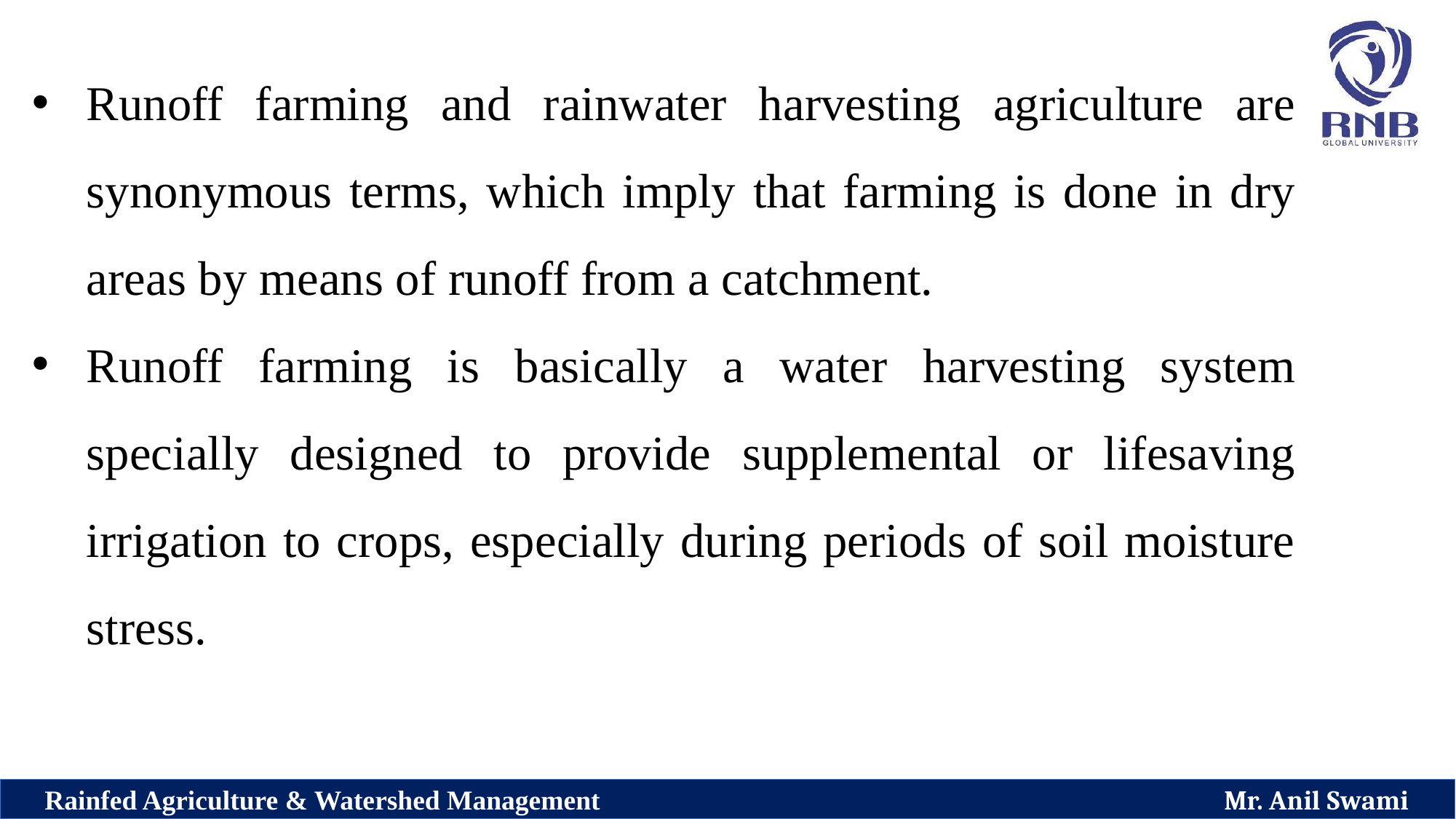

Runoff farming and rainwater harvesting agriculture are synonymous terms, which imply that farming is done in dry areas by means of runoff from a catchment.
Runoff farming is basically a water harvesting system specially designed to provide supplemental or lifesaving irrigation to crops, especially during periods of soil moisture stress.